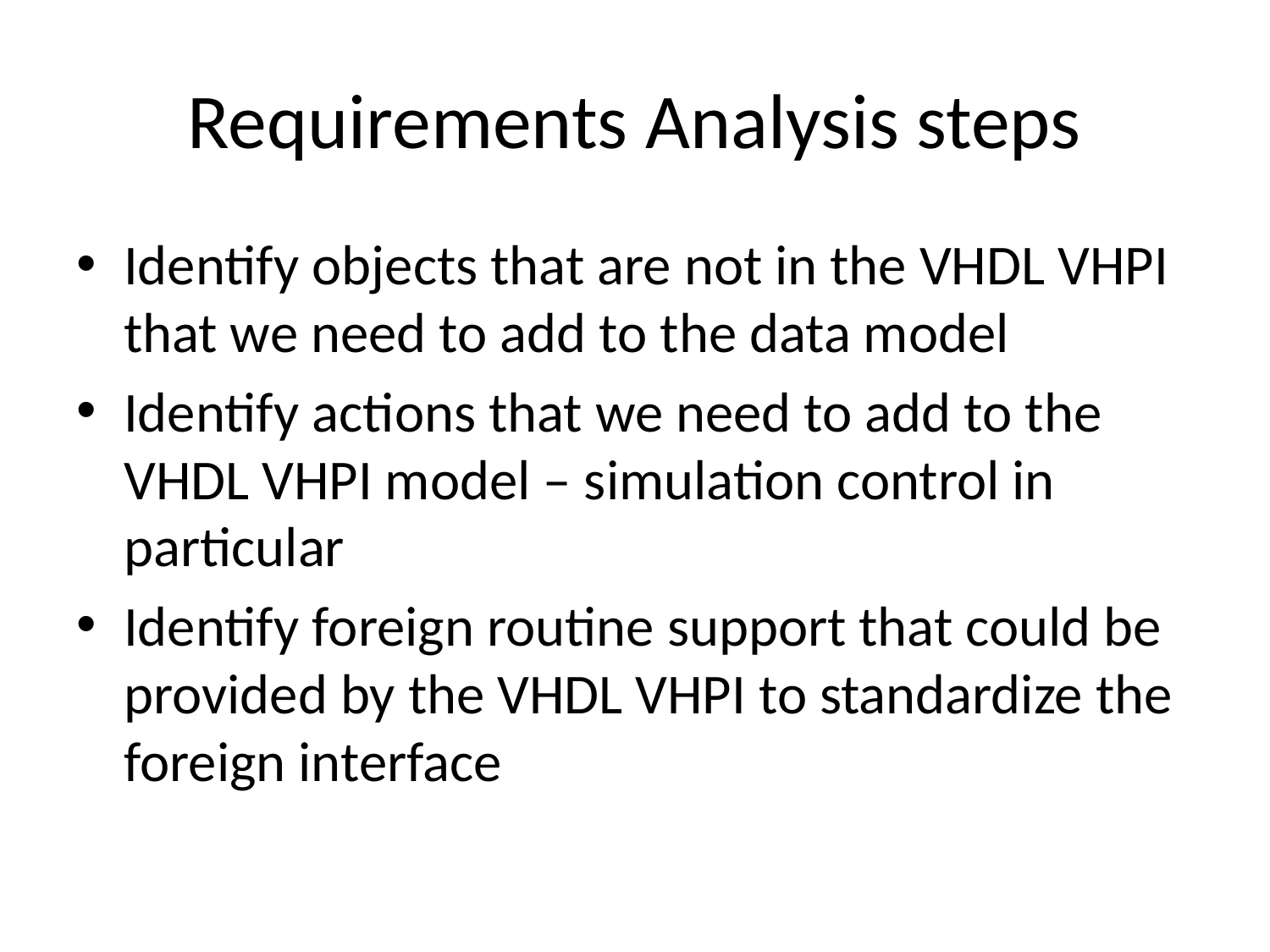

# Requirements Analysis steps
Identify objects that are not in the VHDL VHPI that we need to add to the data model
Identify actions that we need to add to the VHDL VHPI model – simulation control in particular
Identify foreign routine support that could be provided by the VHDL VHPI to standardize the foreign interface